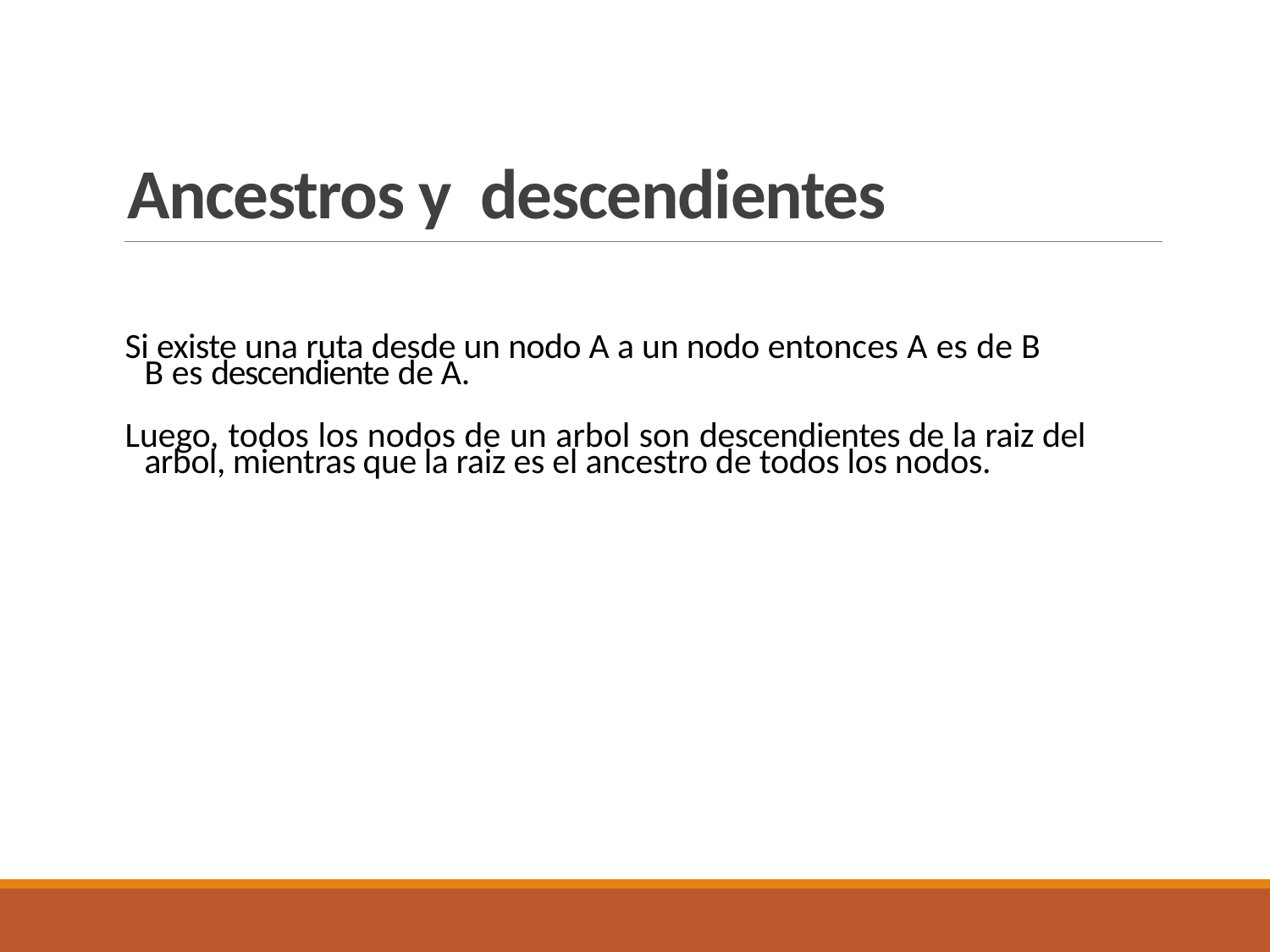

# Ancestros y  descendientes
Si existe una ruta desde un nodo A a un nodo entonces A es de B B es descendiente de A.

Luego, todos los nodos de un arbol son descendientes de la raiz del arbol, mientras que la raiz es el ancestro de todos los nodos.